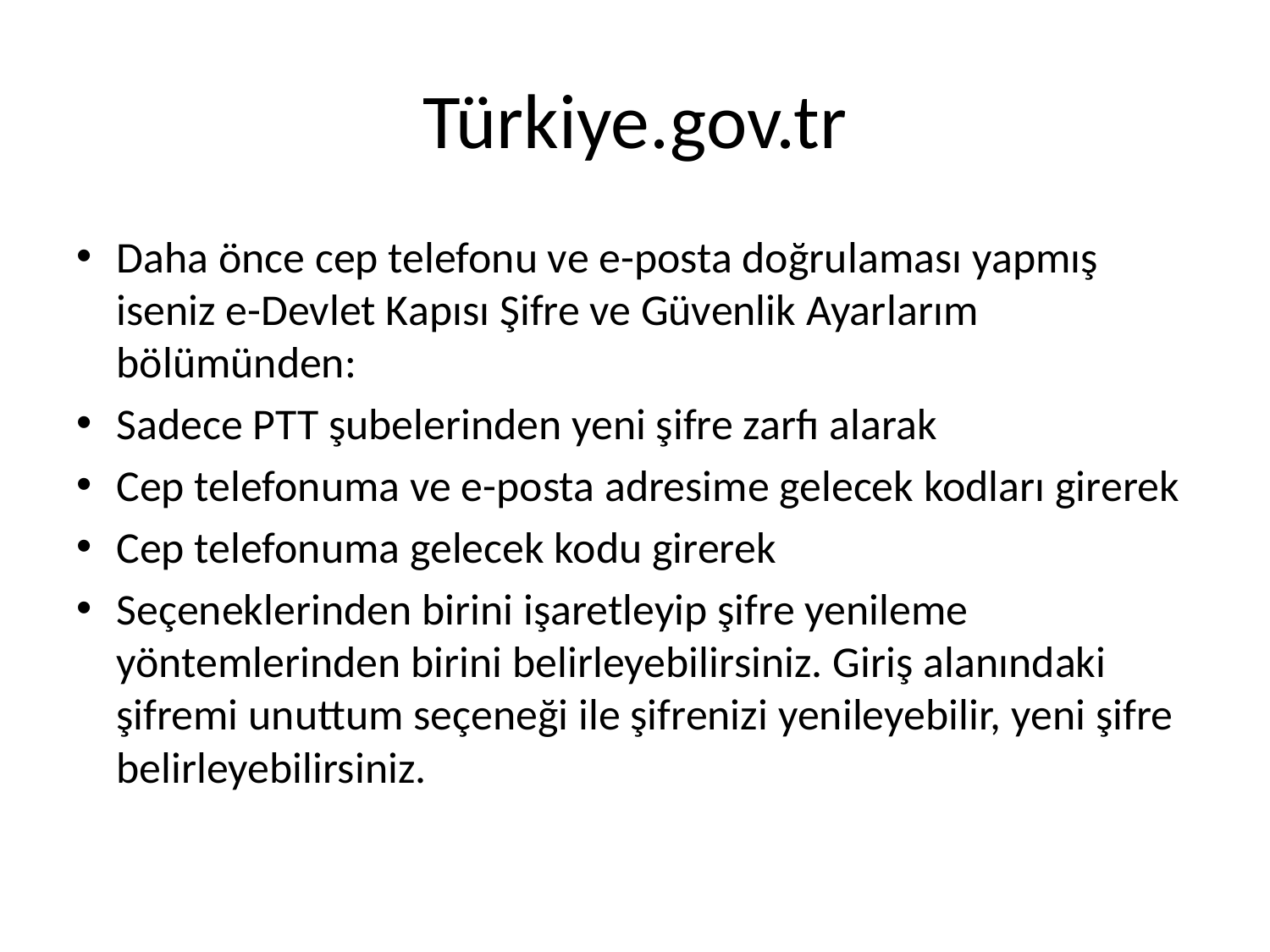

# Türkiye.gov.tr
Daha önce cep telefonu ve e-posta doğrulaması yapmış iseniz e-Devlet Kapısı Şifre ve Güvenlik Ayarlarım bölümünden:
Sadece PTT şubelerinden yeni şifre zarfı alarak
Cep telefonuma ve e-posta adresime gelecek kodları girerek
Cep telefonuma gelecek kodu girerek
Seçeneklerinden birini işaretleyip şifre yenileme yöntemlerinden birini belirleyebilirsiniz. Giriş alanındaki şifremi unuttum seçeneği ile şifrenizi yenileyebilir, yeni şifre belirleyebilirsiniz.